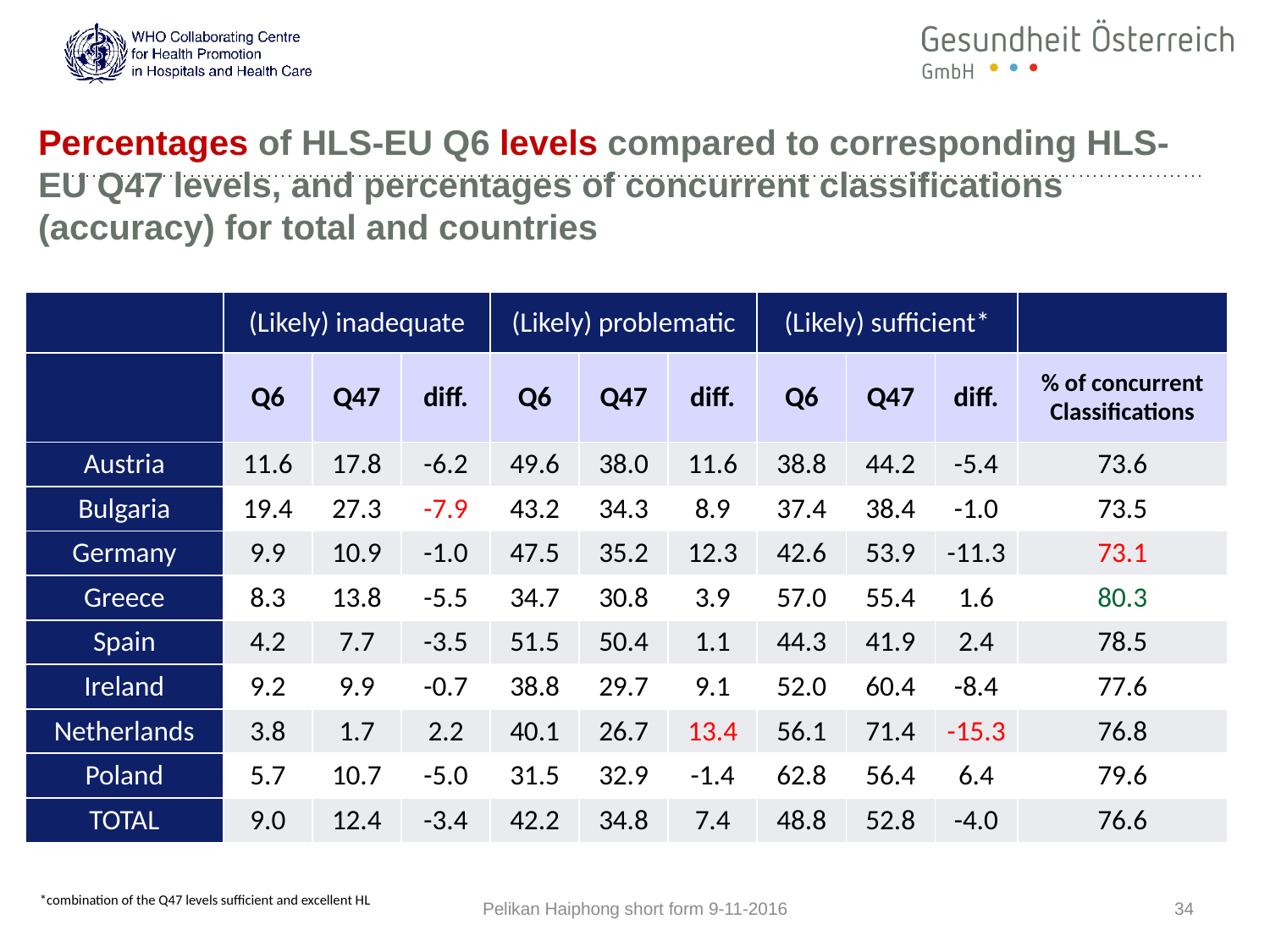

# Percentages of HLS-EU Q6 levels compared to corresponding HLS-EU Q47 levels, and percentages of concurrent classifications (accuracy) for total and countries
|  | (Likely) inadequate |  |  | (Likely) problematic |  |  | (Likely) sufficient\* |  |  |  |
| --- | --- | --- | --- | --- | --- | --- | --- | --- | --- | --- |
|  | Q6 | Q47 | diff. | Q6 | Q47 | diff. | Q6 | Q47 | diff. | % of concurrent Classifications |
| Austria | 11.6 | 17.8 | -6.2 | 49.6 | 38.0 | 11.6 | 38.8 | 44.2 | -5.4 | 73.6 |
| Bulgaria | 19.4 | 27.3 | -7.9 | 43.2 | 34.3 | 8.9 | 37.4 | 38.4 | -1.0 | 73.5 |
| Germany | 9.9 | 10.9 | -1.0 | 47.5 | 35.2 | 12.3 | 42.6 | 53.9 | -11.3 | 73.1 |
| Greece | 8.3 | 13.8 | -5.5 | 34.7 | 30.8 | 3.9 | 57.0 | 55.4 | 1.6 | 80.3 |
| Spain | 4.2 | 7.7 | -3.5 | 51.5 | 50.4 | 1.1 | 44.3 | 41.9 | 2.4 | 78.5 |
| Ireland | 9.2 | 9.9 | -0.7 | 38.8 | 29.7 | 9.1 | 52.0 | 60.4 | -8.4 | 77.6 |
| Netherlands | 3.8 | 1.7 | 2.2 | 40.1 | 26.7 | 13.4 | 56.1 | 71.4 | -15.3 | 76.8 |
| Poland | 5.7 | 10.7 | -5.0 | 31.5 | 32.9 | -1.4 | 62.8 | 56.4 | 6.4 | 79.6 |
| TOTAL | 9.0 | 12.4 | -3.4 | 42.2 | 34.8 | 7.4 | 48.8 | 52.8 | -4.0 | 76.6 |
Pelikan Haiphong short form 9-11-2016
34
*combination of the Q47 levels sufficient and excellent HL